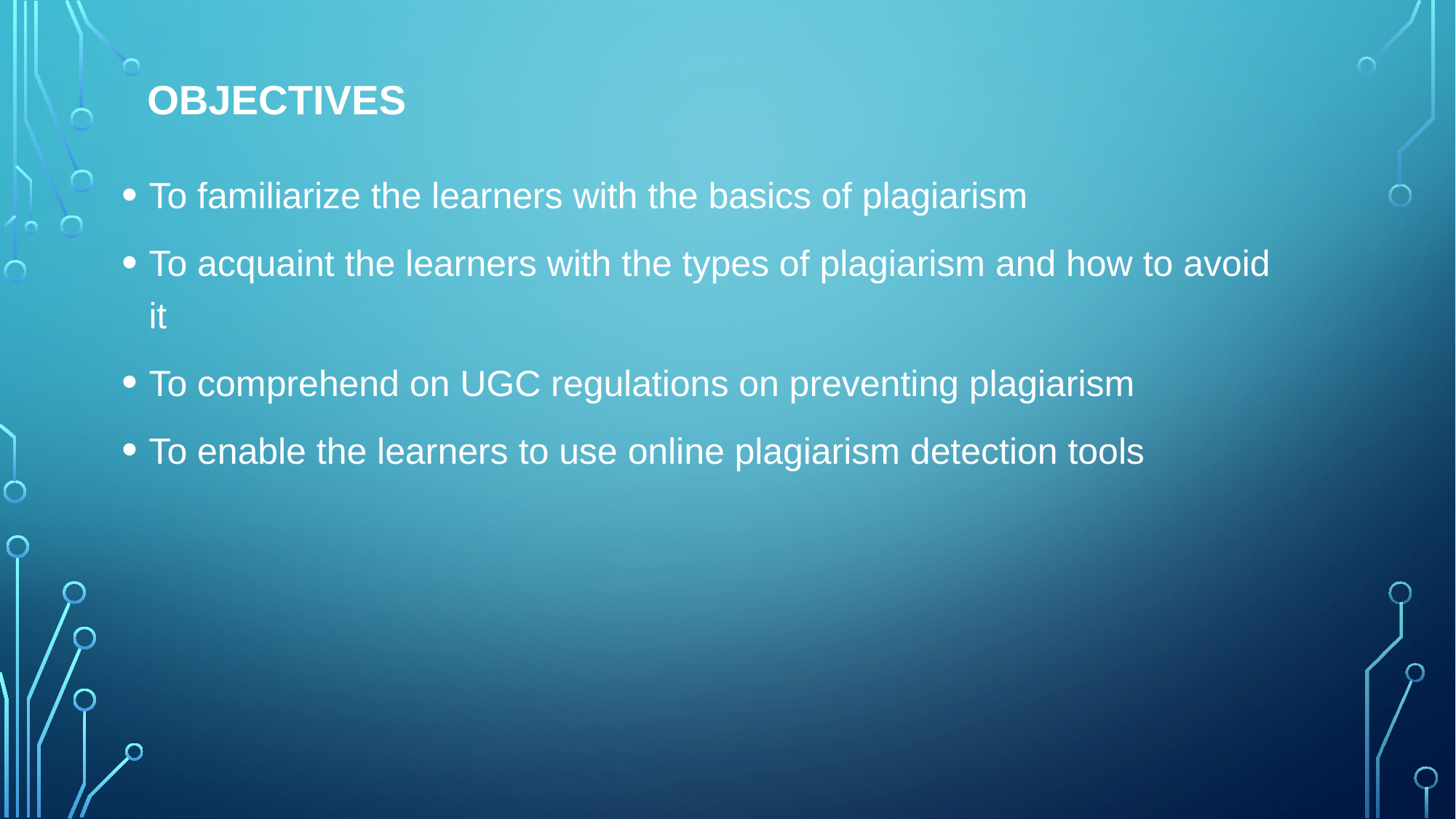

# Objectives
To familiarize the learners with the basics of plagiarism
To acquaint the learners with the types of plagiarism and how to avoid it
To comprehend on UGC regulations on preventing plagiarism
To enable the learners to use online plagiarism detection tools